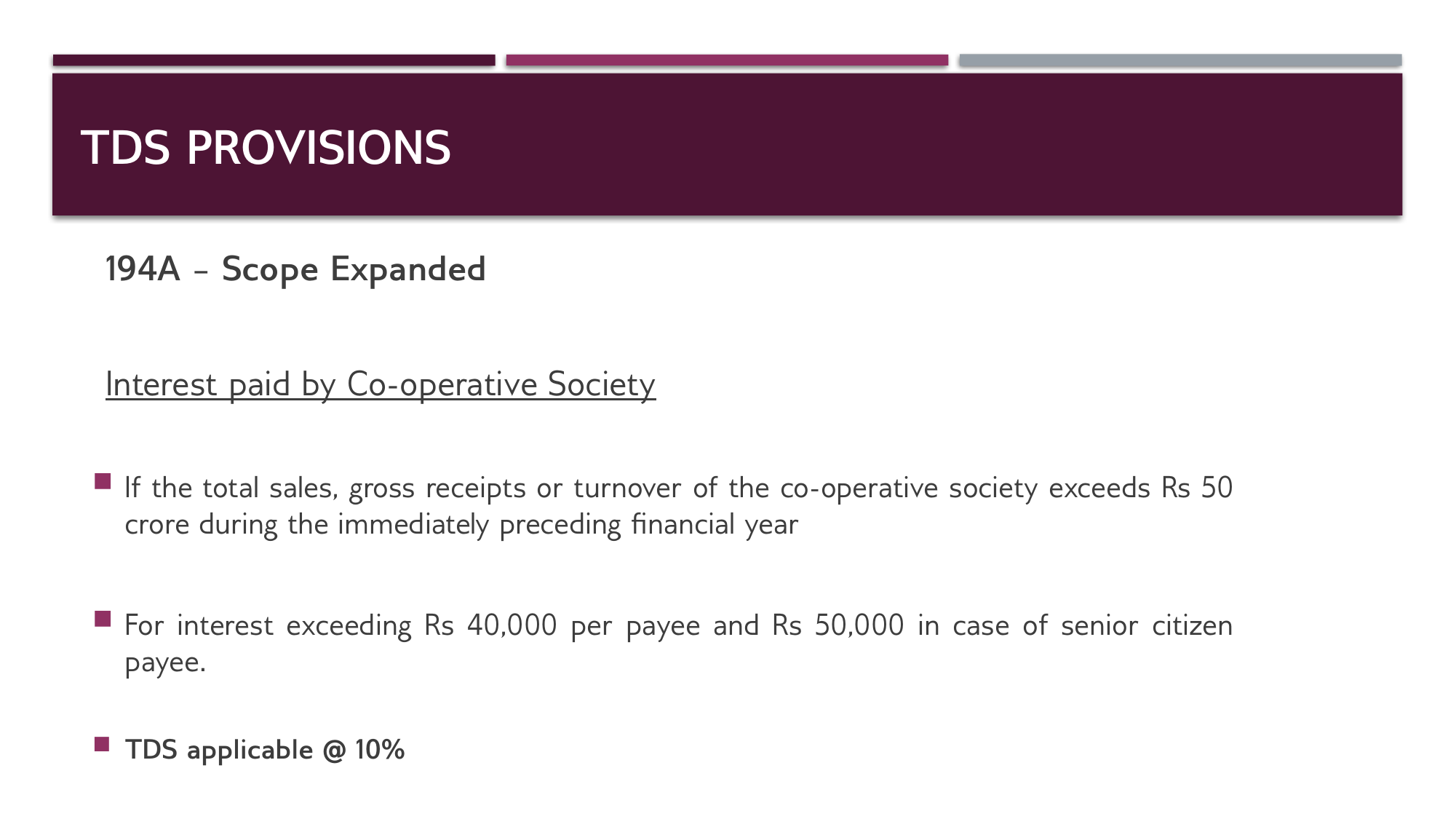

# Tds provisions

194A – Scope Expanded

Interest paid by Co-operative Society

If the total sales, gross receipts or turnover of the co-operative society exceeds Rs 50 crore during the immediately preceding financial year

For interest exceeding Rs 40,000 per payee and Rs 50,000 in case of senior citizen payee.

TDS applicable @ 10%